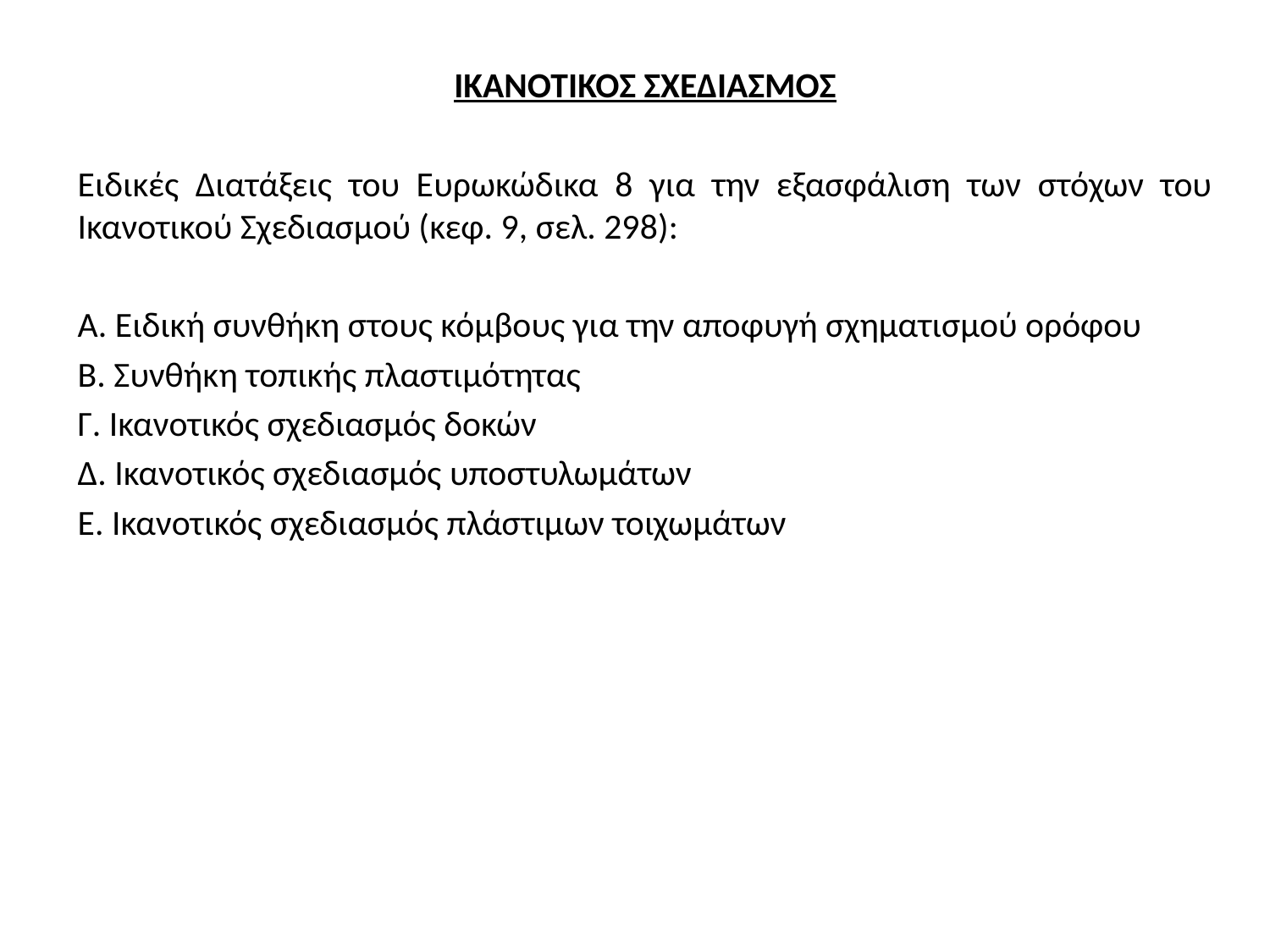

ΙΚΑΝΟΤΙΚΟΣ ΣΧΕΔΙΑΣΜΟΣ

Ειδικές Διατάξεις του Ευρωκώδικα 8 για την εξασφάλιση των στόχων του Ικανοτικού Σχεδιασμού (κεφ. 9, σελ. 298):

Α. Ειδική συνθήκη στους κόμβους για την αποφυγή σχηματισμού ορόφου
Β. Συνθήκη τοπικής πλαστιμότητας
Γ. Ικανοτικός σχεδιασμός δοκών
Δ. Ικανοτικός σχεδιασμός υποστυλωμάτων
Ε. Ικανοτικός σχεδιασμός πλάστιμων τοιχωμάτων